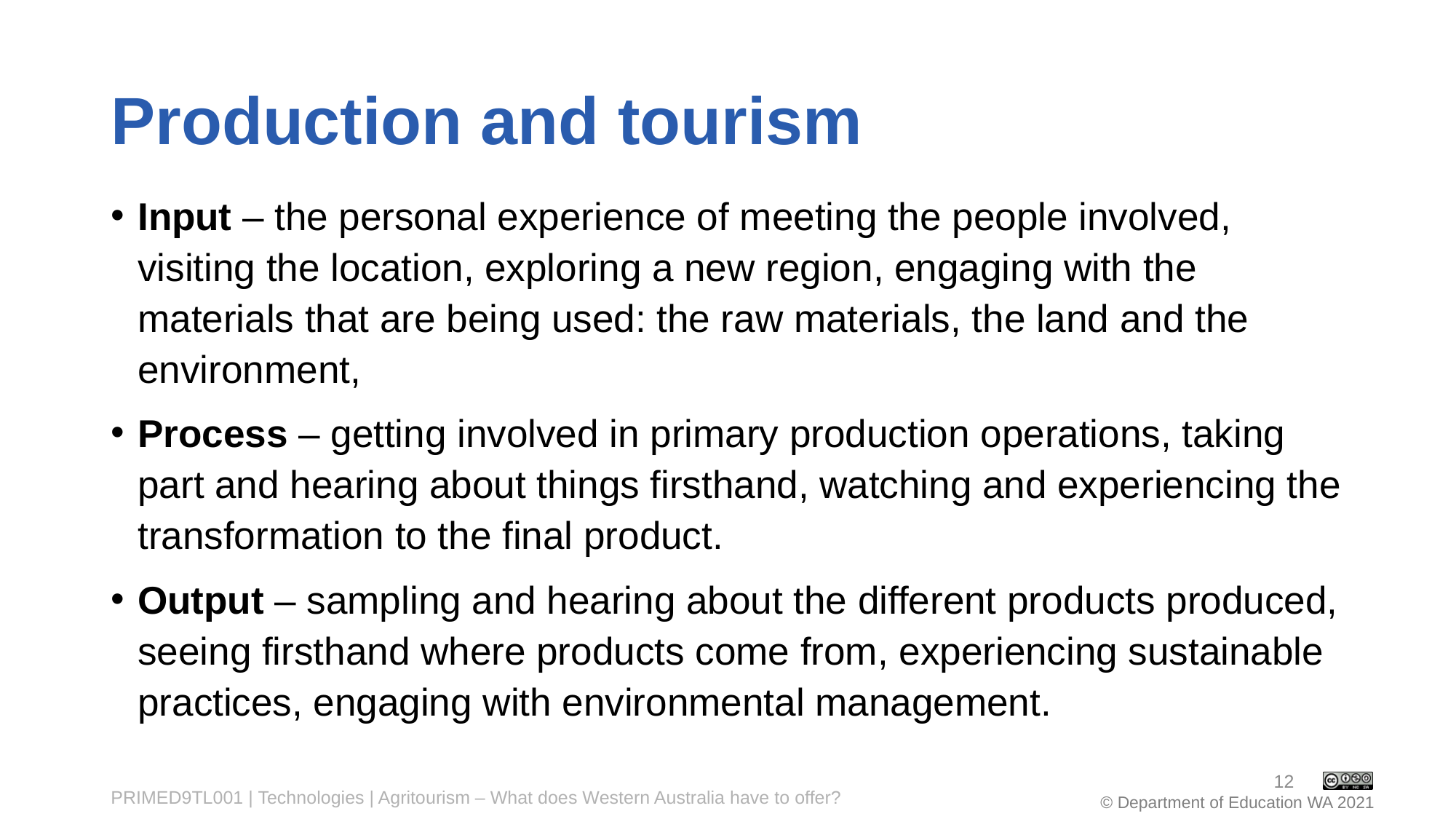

# Production and tourism
Input – the personal experience of meeting the people involved, visiting the location, exploring a new region, engaging with the materials that are being used: the raw materials, the land and the environment,
Process – getting involved in primary production operations, taking part and hearing about things firsthand, watching and experiencing the transformation to the final product.
Output – sampling and hearing about the different products produced, seeing firsthand where products come from, experiencing sustainable practices, engaging with environmental management.

12
PRIMED9TL001 | Technologies | Agritourism – What does Western Australia have to offer?